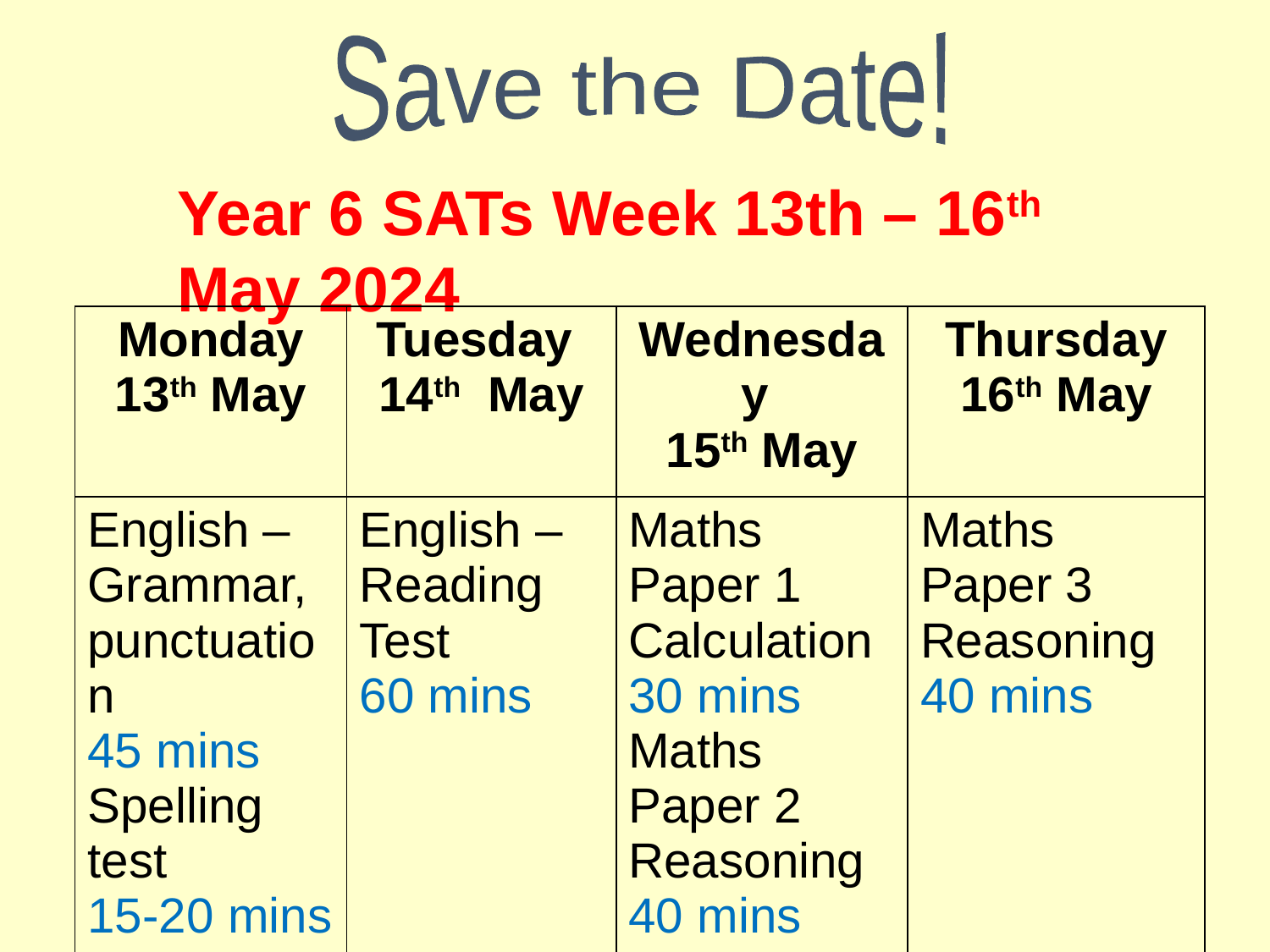

Save the Date!
Year 6 SATs Week 13th – 16th May 2024
| Monday 13th May | Tuesday 14th May | Wednesday 15th May | Thursday 16th May |
| --- | --- | --- | --- |
| English – Grammar, punctuation 45 mins Spelling test 15-20 mins | English – Reading Test 60 mins | Maths Paper 1 Calculation 30 mins Maths Paper 2 Reasoning 40 mins | Maths Paper 3 Reasoning 40 mins |